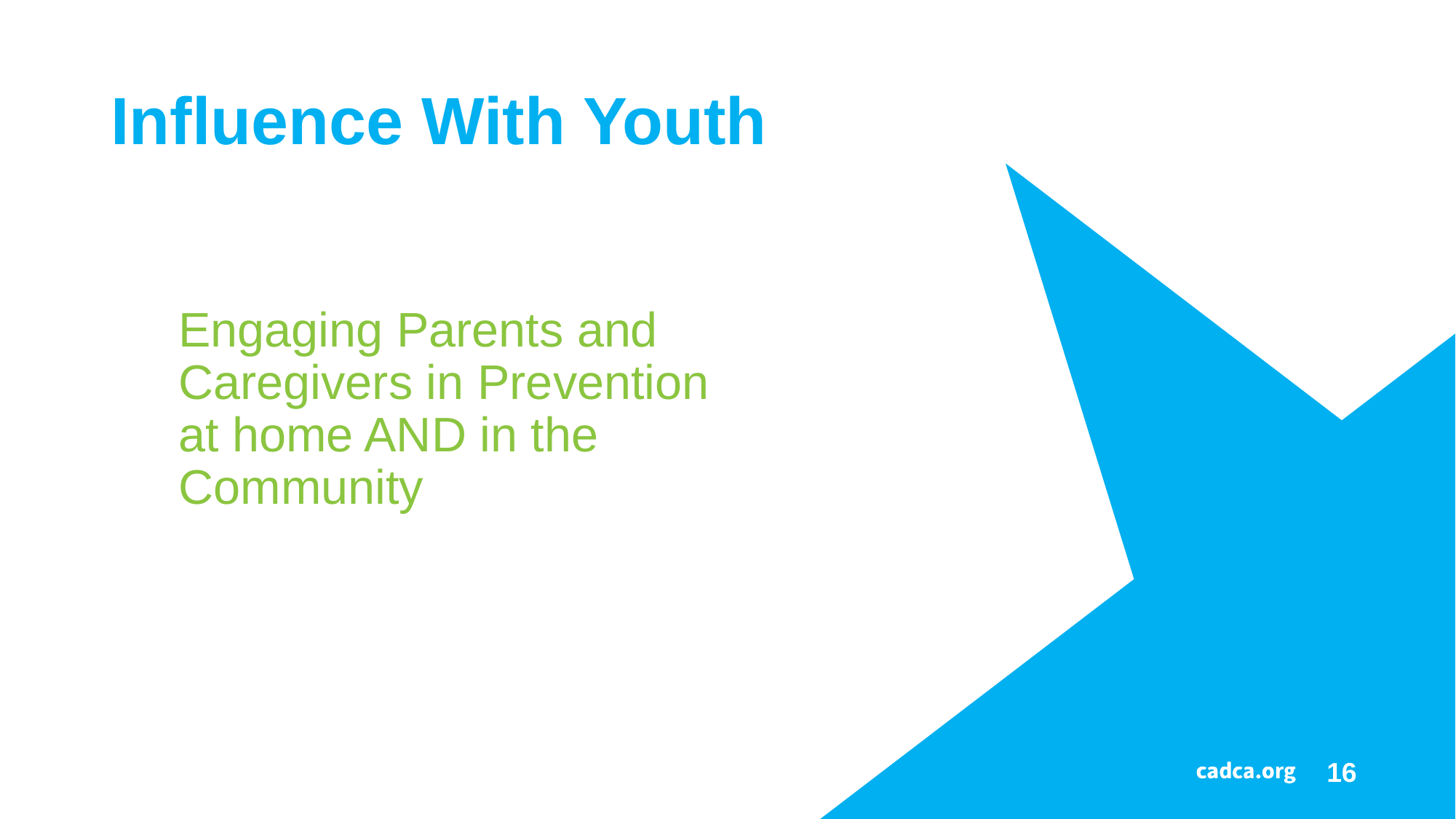

# Influence With Youth
Engaging Parents and Caregivers in Prevention at home AND in the Community